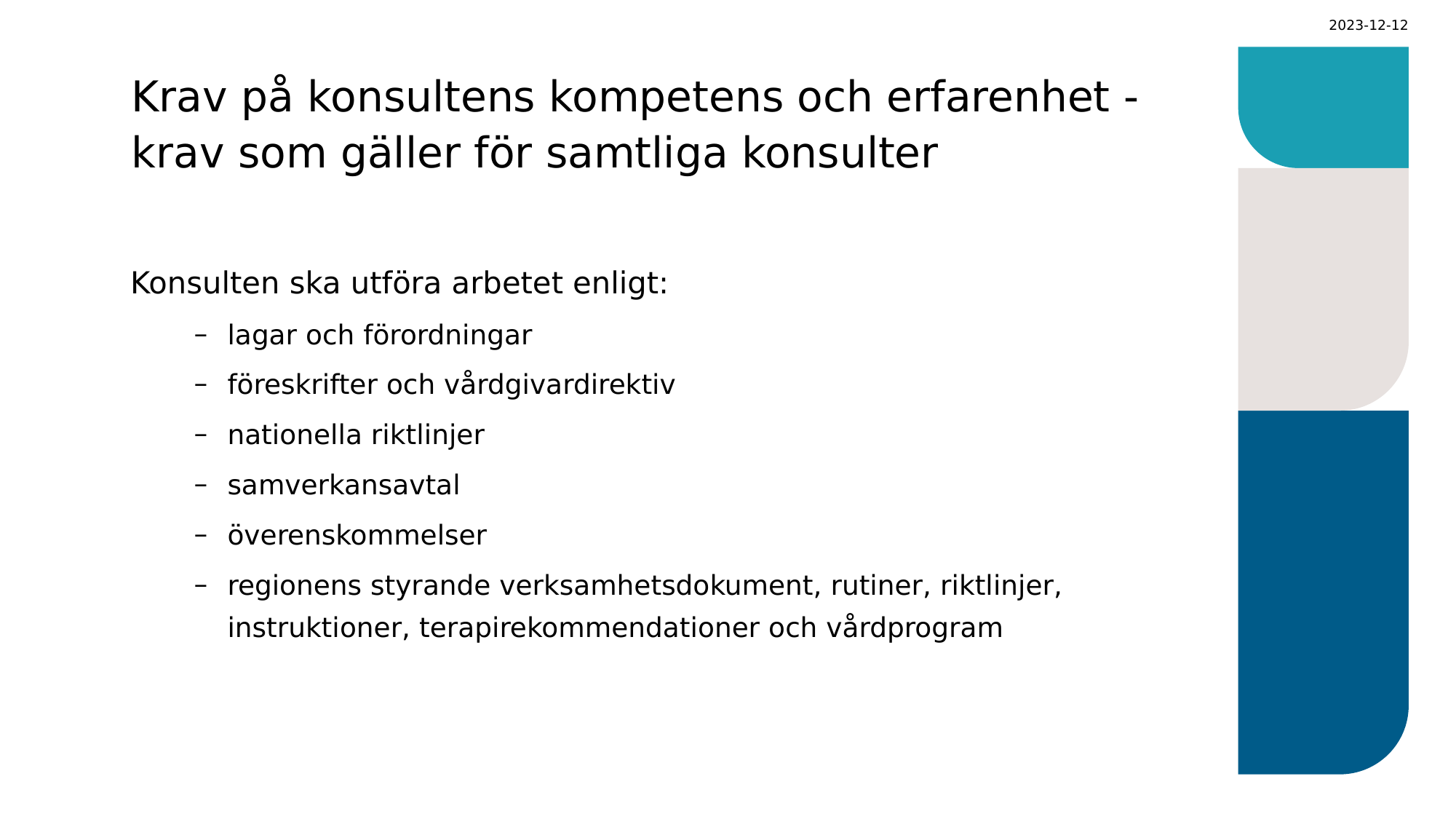

2023-12-12
# Krav på konsultens kompetens och erfarenhet - krav som gäller för samtliga konsulter
Konsulten ska utföra arbetet enligt:
lagar och förordningar
föreskrifter och vårdgivardirektiv
nationella riktlinjer
samverkansavtal
överenskommelser
regionens styrande verksamhetsdokument, rutiner, riktlinjer, instruktioner, terapirekommendationer och vårdprogram